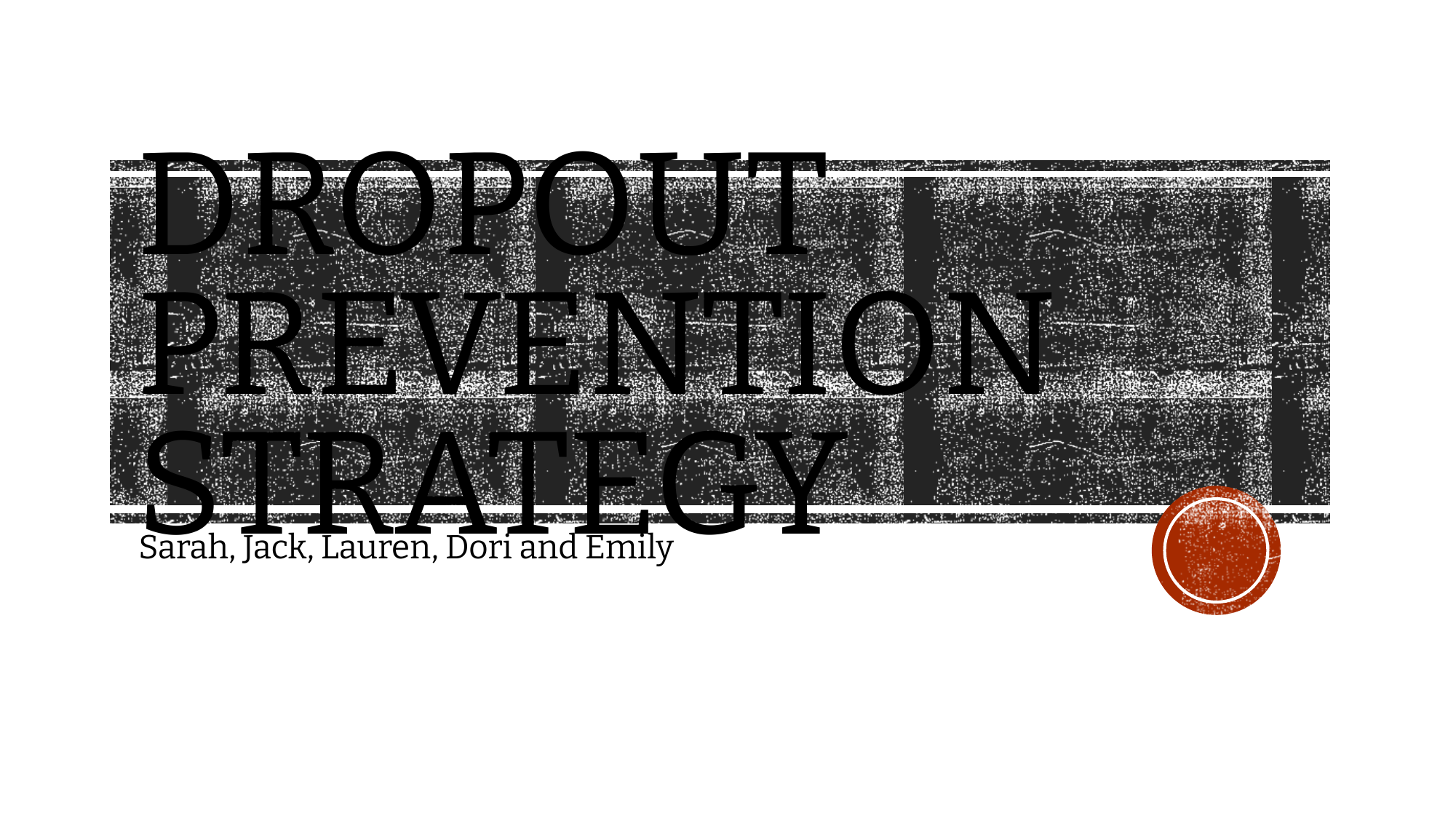

# Dropout Prevention Strategy
Sarah, Jack, Lauren, Dori and Emily